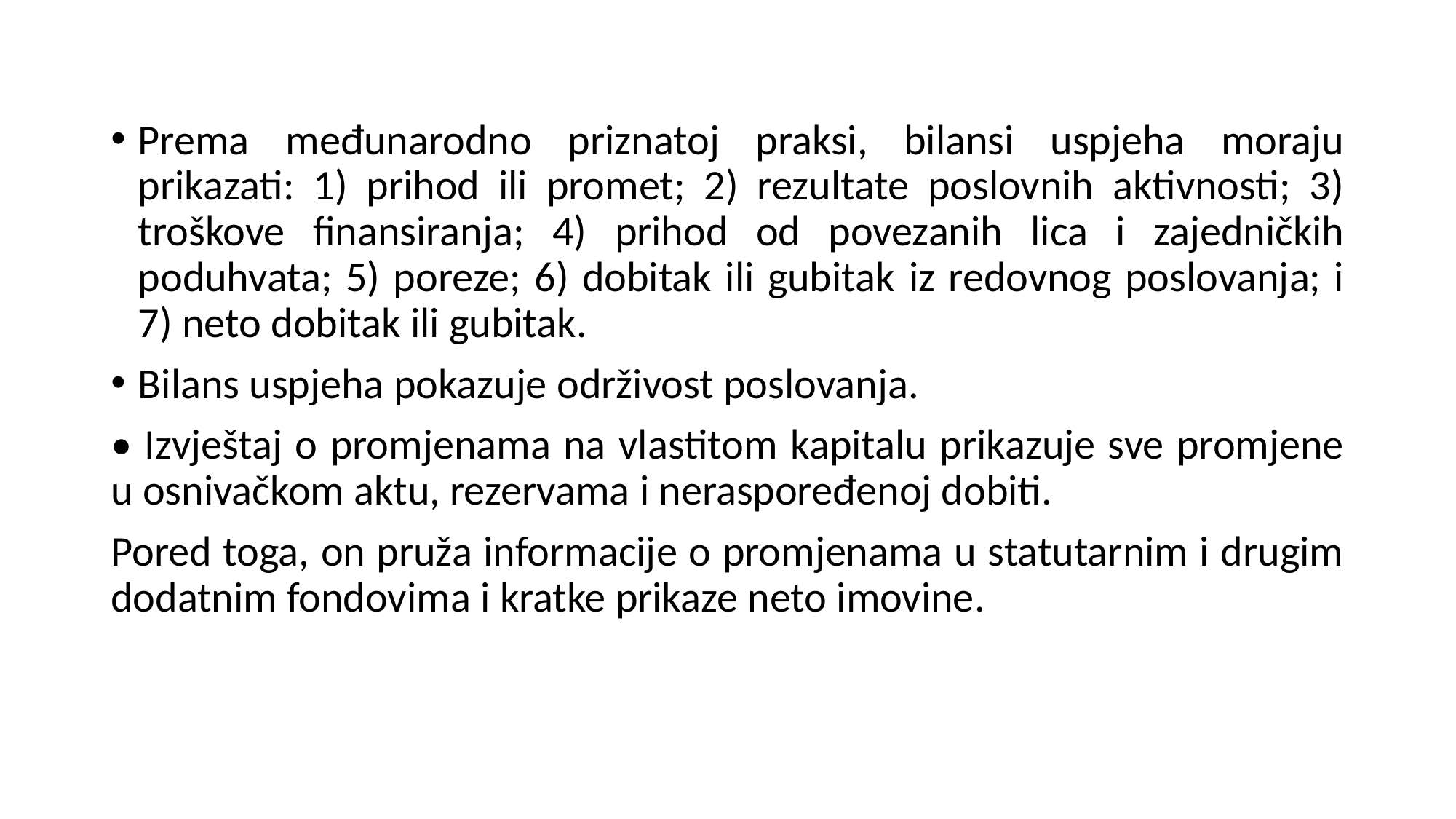

Prema međunarodno priznatoj praksi, bilansi uspjeha moraju prikazati: 1) prihod ili promet; 2) rezultate poslovnih aktivnosti; 3) troškove finansiranja; 4) prihod od povezanih lica i zajedničkih poduhvata; 5) poreze; 6) dobitak ili gubitak iz redovnog poslovanja; i 7) neto dobitak ili gubitak.
Bilans uspjeha pokazuje održivost poslovanja.
• Izvještaj o promjenama na vlastitom kapitalu prikazuje sve promjene u osnivačkom aktu, rezervama i neraspoređenoj dobiti.
Pored toga, on pruža informacije o promjenama u statutarnim i drugim dodatnim fondovima i kratke prikaze neto imovine.